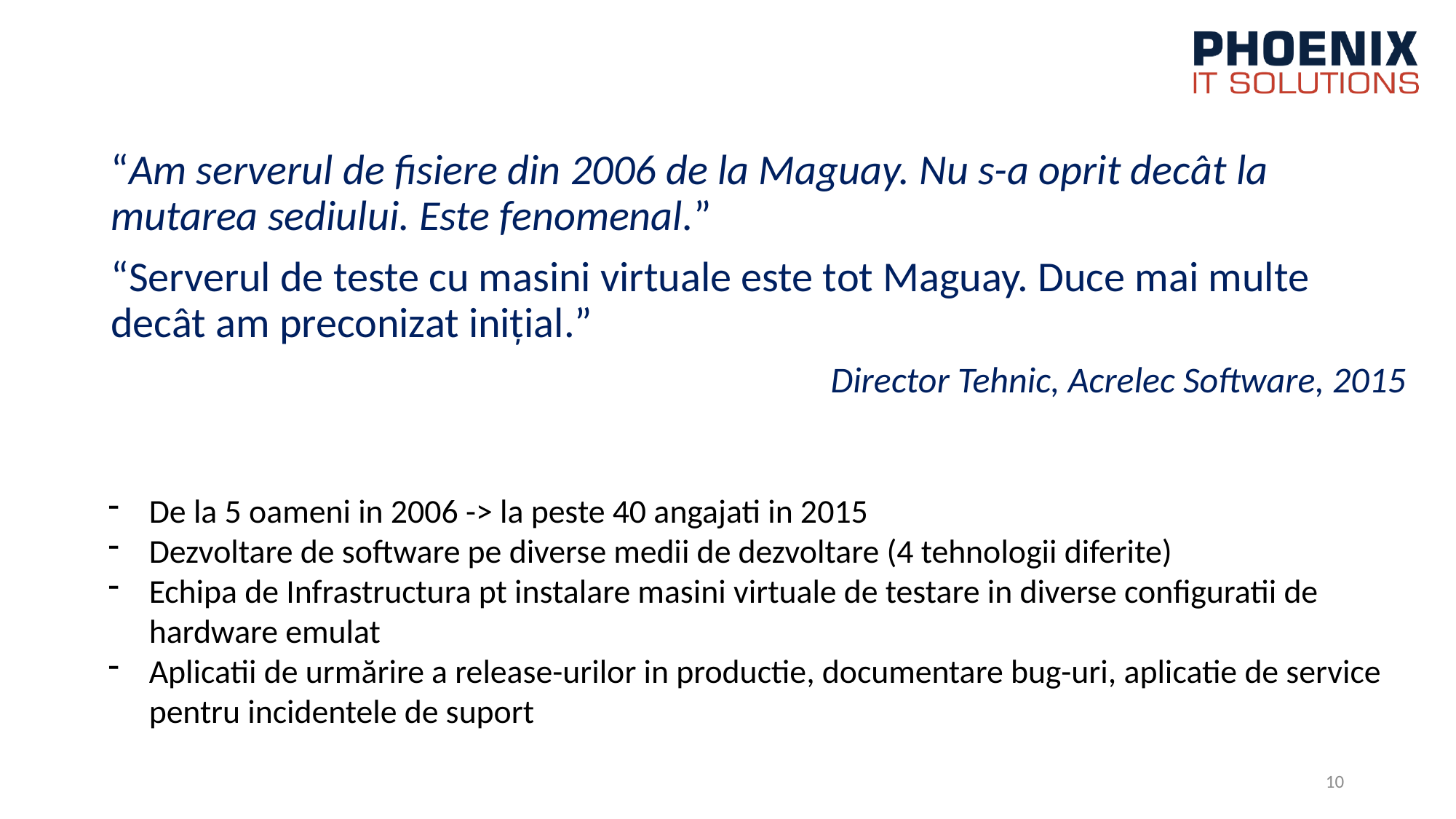

“Am serverul de fisiere din 2006 de la Maguay. Nu s-a oprit decât la mutarea sediului. Este fenomenal.”
“Serverul de teste cu masini virtuale este tot Maguay. Duce mai multe decât am preconizat inițial.”
Director Tehnic, Acrelec Software, 2015
De la 5 oameni in 2006 -> la peste 40 angajati in 2015
Dezvoltare de software pe diverse medii de dezvoltare (4 tehnologii diferite)
Echipa de Infrastructura pt instalare masini virtuale de testare in diverse configuratii de hardware emulat
Aplicatii de urmărire a release-urilor in productie, documentare bug-uri, aplicatie de service pentru incidentele de suport
10